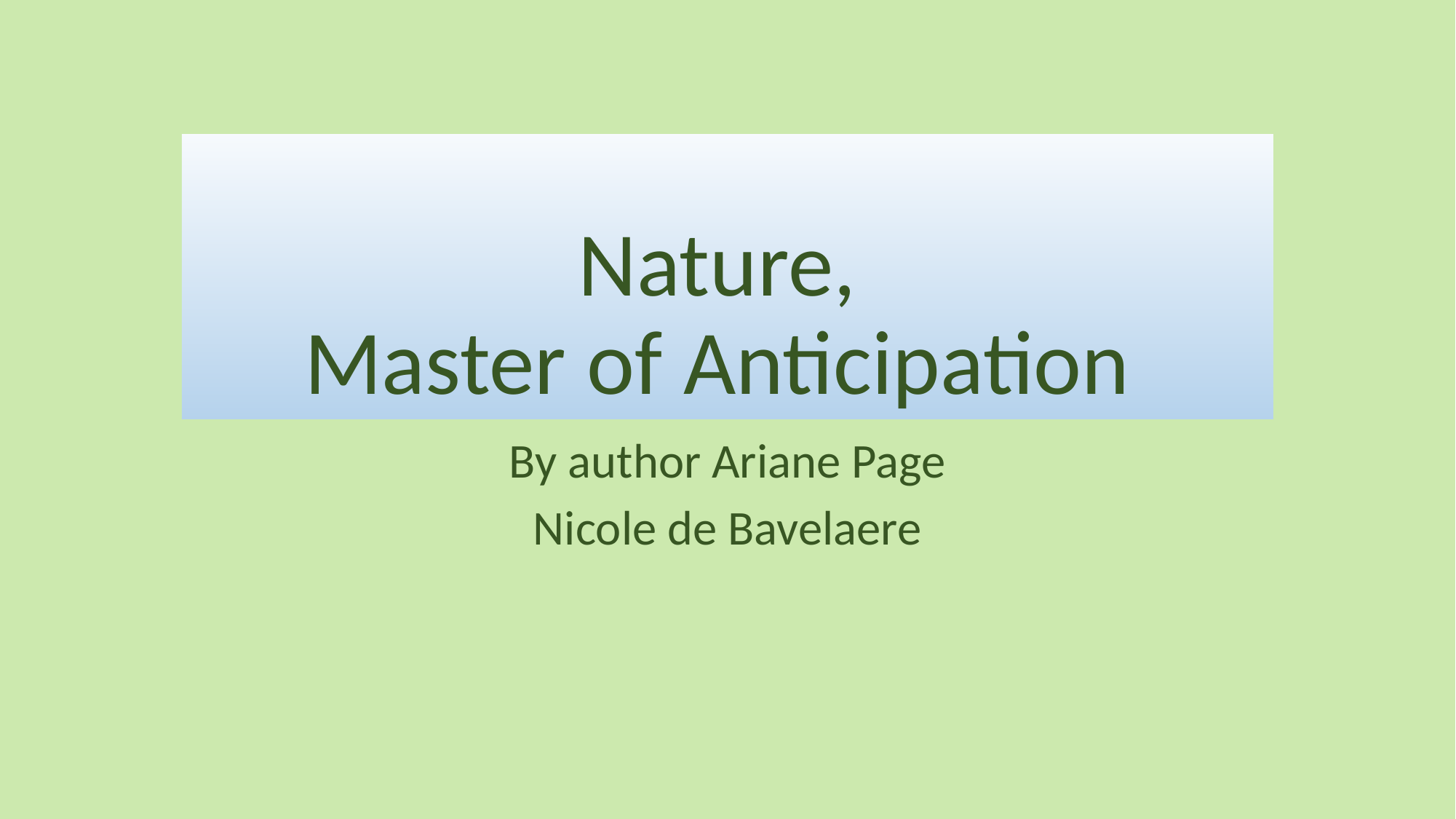

# Nature, Master of Anticipation
By author Ariane Page
Nicole de Bavelaere